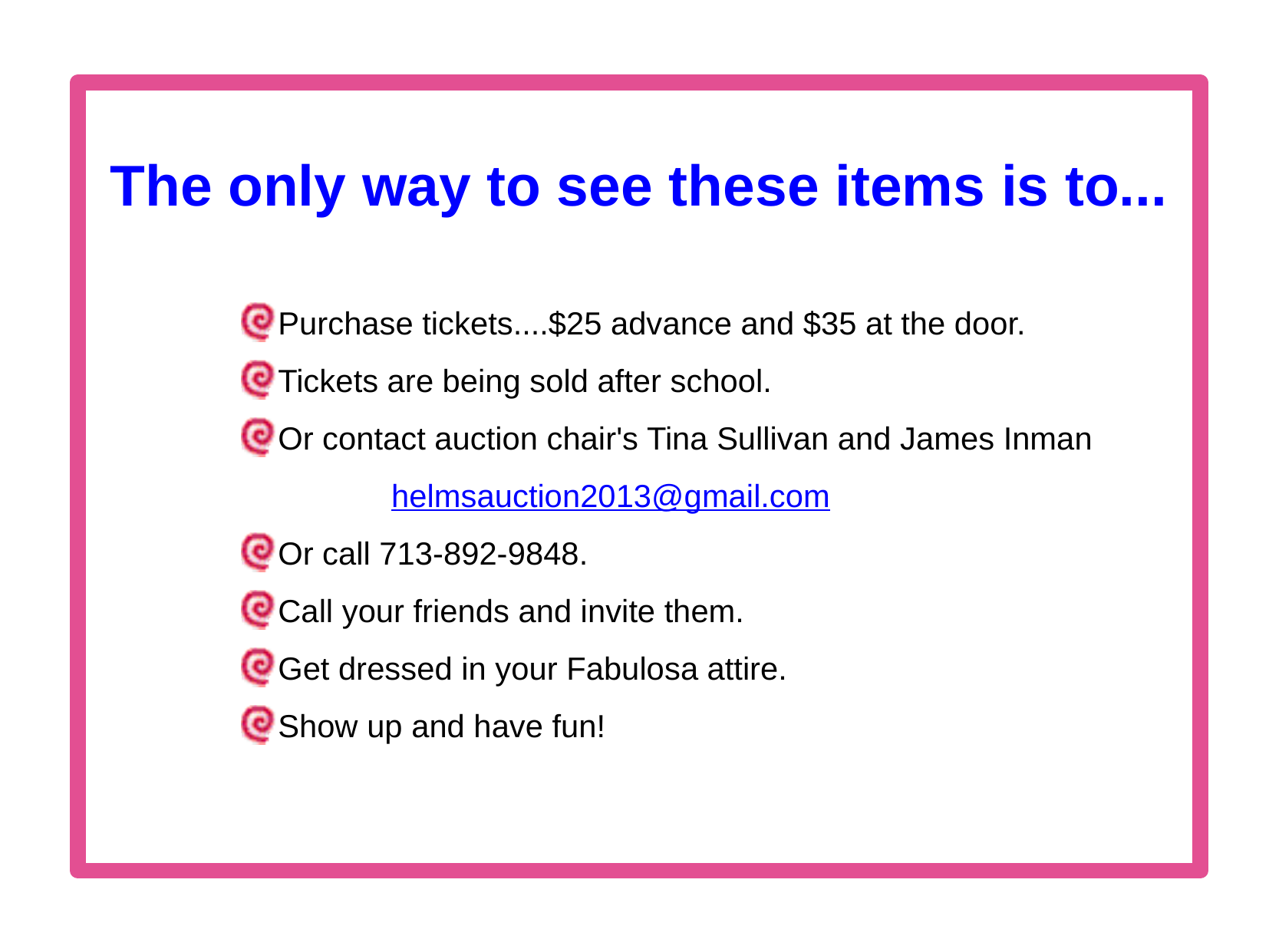

The only way to see these items is to...
Purchase tickets....$25 advance and $35 at the door.
Tickets are being sold after school.
Or contact auction chair's Tina Sullivan and James Inman
	    helmsauction2013@gmail.com
Or call 713-892-9848.
Call your friends and invite them.
Get dressed in your Fabulosa attire.
Show up and have fun!